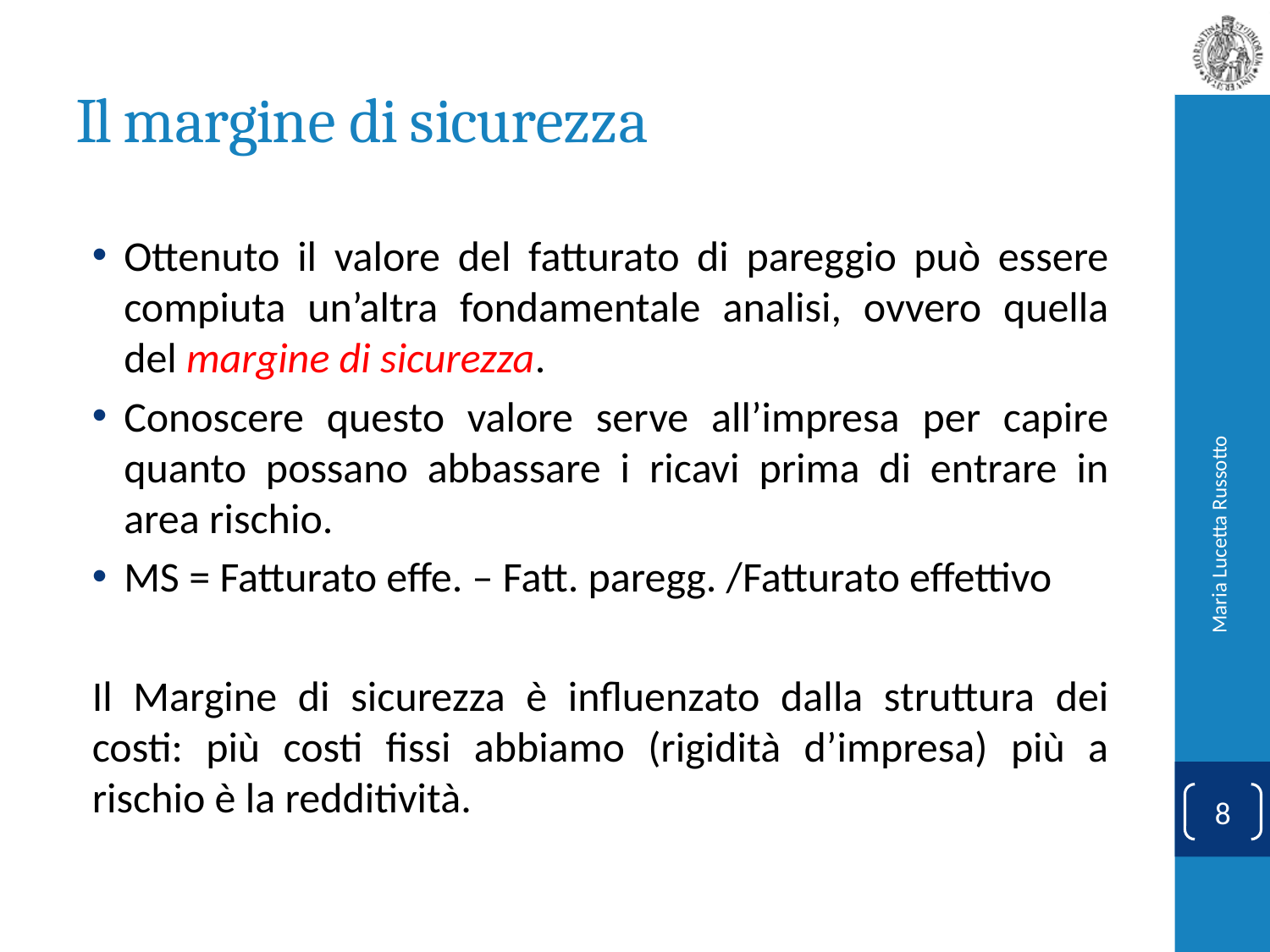

# Il margine di sicurezza
Ottenuto il valore del fatturato di pareggio può essere compiuta un’altra fondamentale analisi, ovvero quella del margine di sicurezza.
Conoscere questo valore serve all’impresa per capire quanto possano abbassare i ricavi prima di entrare in area rischio.
MS = Fatturato effe. – Fatt. paregg. /Fatturato effettivo

Il Margine di sicurezza è influenzato dalla struttura dei costi: più costi fissi abbiamo (rigidità d’impresa) più a rischio è la redditività.
Maria Lucetta Russotto
8